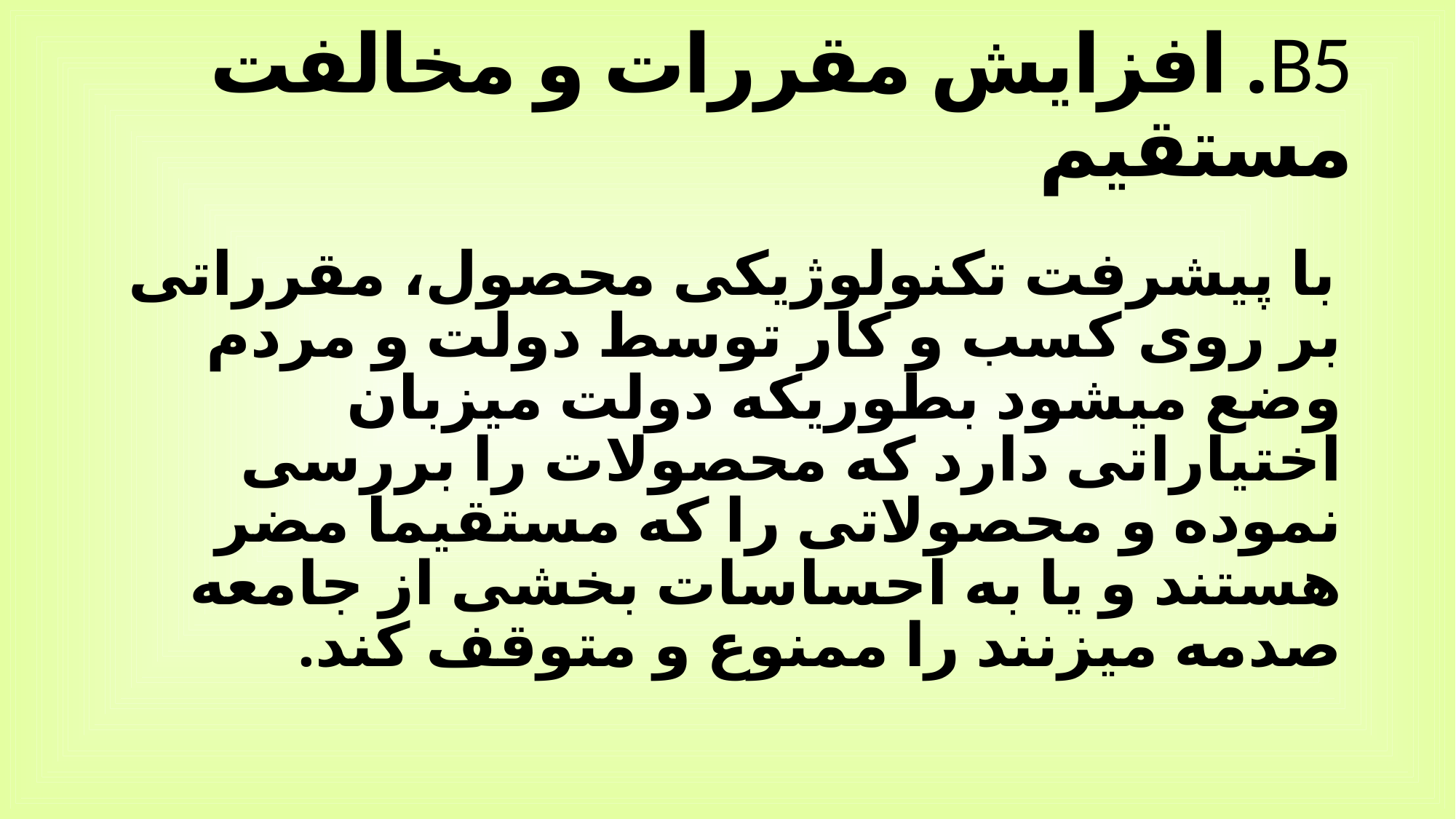

# B5. افزایش مقررات و مخالفت مستقیم
با پیشرفت تکنولوژیکی محصول، مقرراتی بر روی کسب و کار توسط دولت و مردم وضع میشود بطوریکه دولت میزبان اختیاراتی دارد که محصولات را بررسی نموده و محصولاتی را که مستقیما مضر هستند و یا به احساسات بخشی از جامعه صدمه میزنند را ممنوع و متوقف کند.